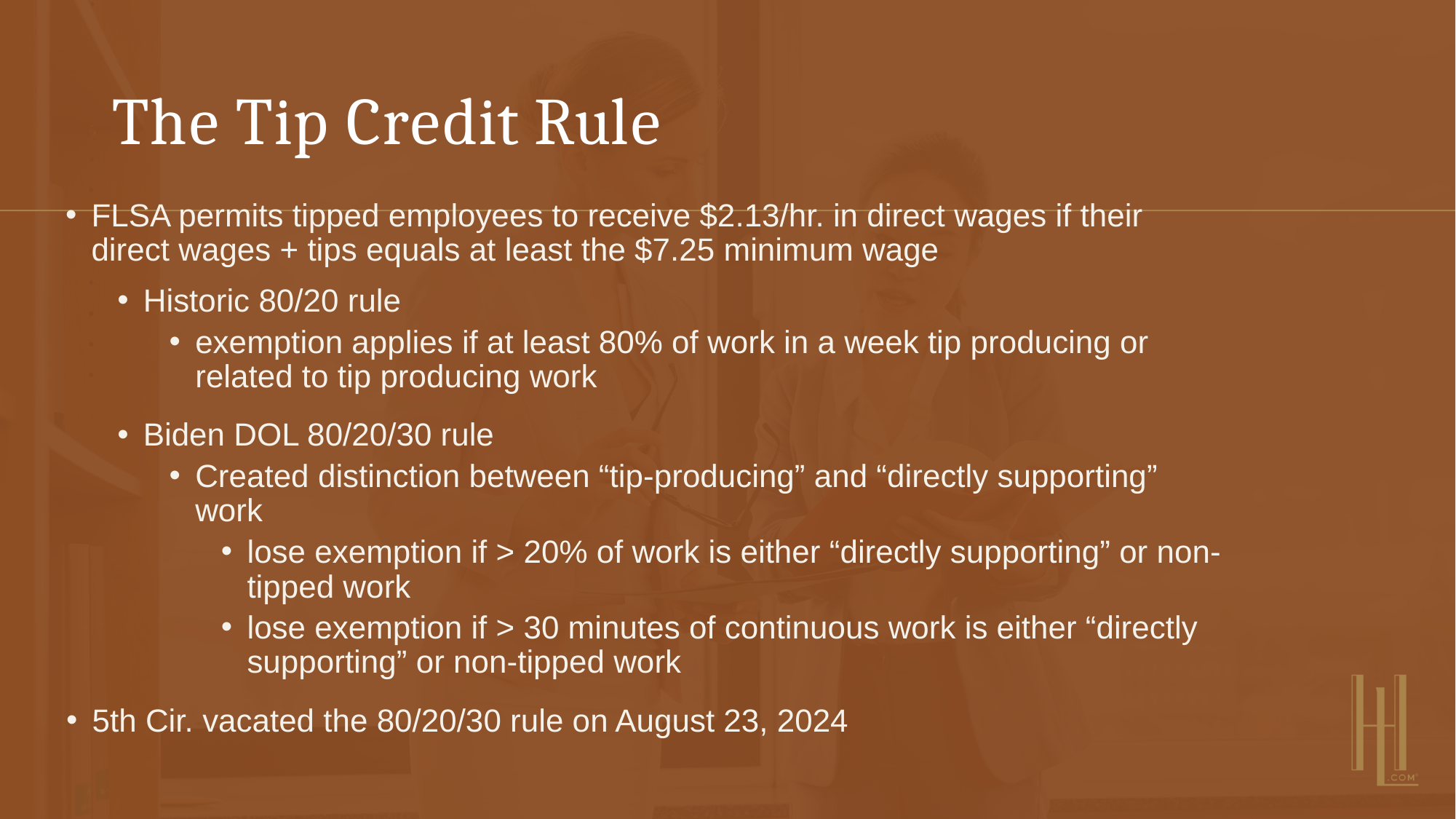

# The Tip Credit Rule
FLSA permits tipped employees to receive $2.13/hr. in direct wages if their direct wages + tips equals at least the $7.25 minimum wage
Historic 80/20 rule
exemption applies if at least 80% of work in a week tip producing or related to tip producing work
Biden DOL 80/20/30 rule
Created distinction between “tip-producing” and “directly supporting” work
lose exemption if > 20% of work is either “directly supporting” or non-tipped work
lose exemption if > 30 minutes of continuous work is either “directly supporting” or non-tipped work
5th Cir. vacated the 80/20/30 rule on August 23, 2024